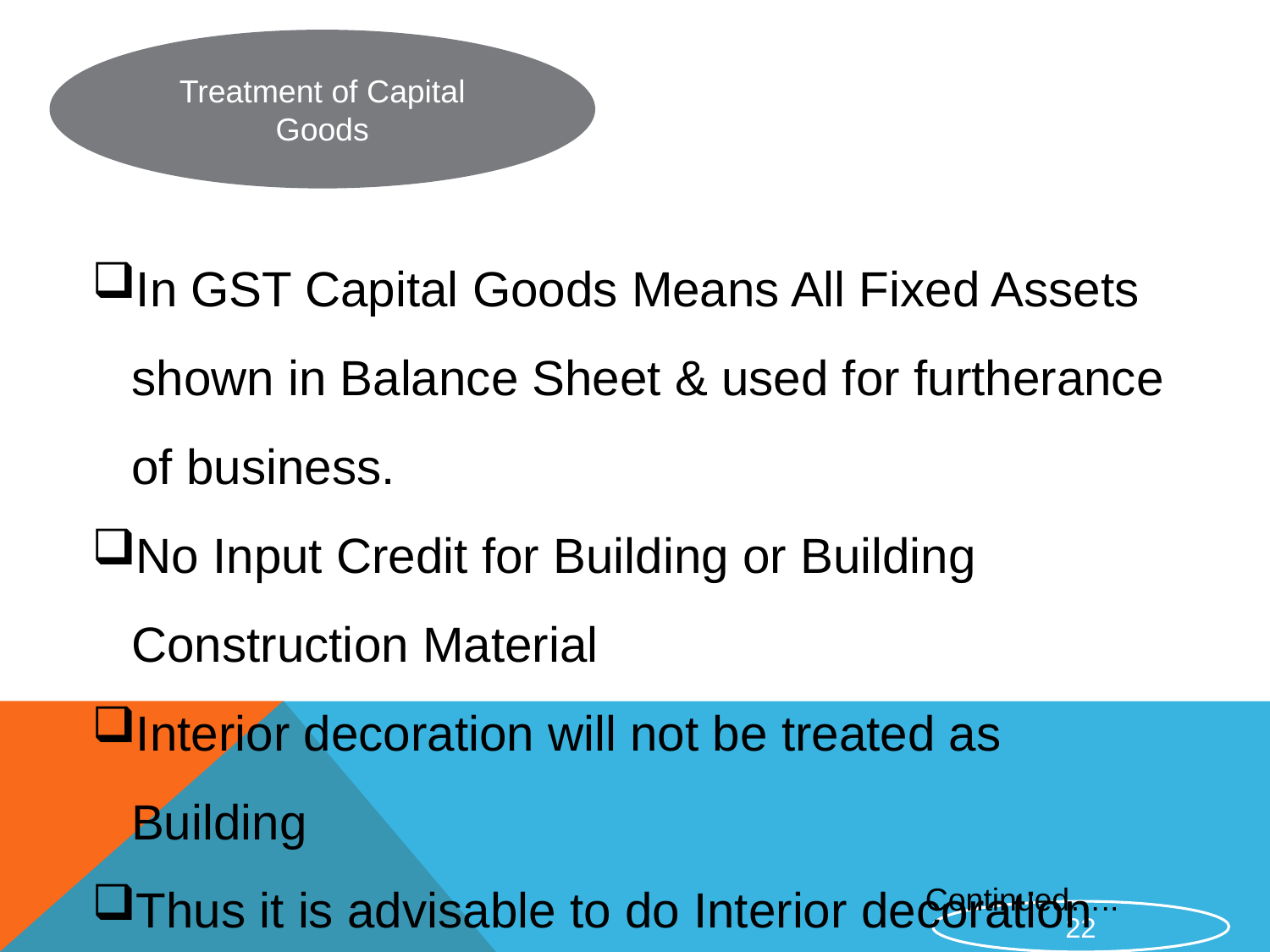

Treatment of Capital Goods
In GST Capital Goods Means All Fixed Assets shown in Balance Sheet & used for furtherance of business.
No Input Credit for Building or Building Construction Material
Interior decoration will not be treated as Building
Thus it is advisable to do Interior decoration after the Appointed date of GST to claim Input Tax Credit

Continued…..
22